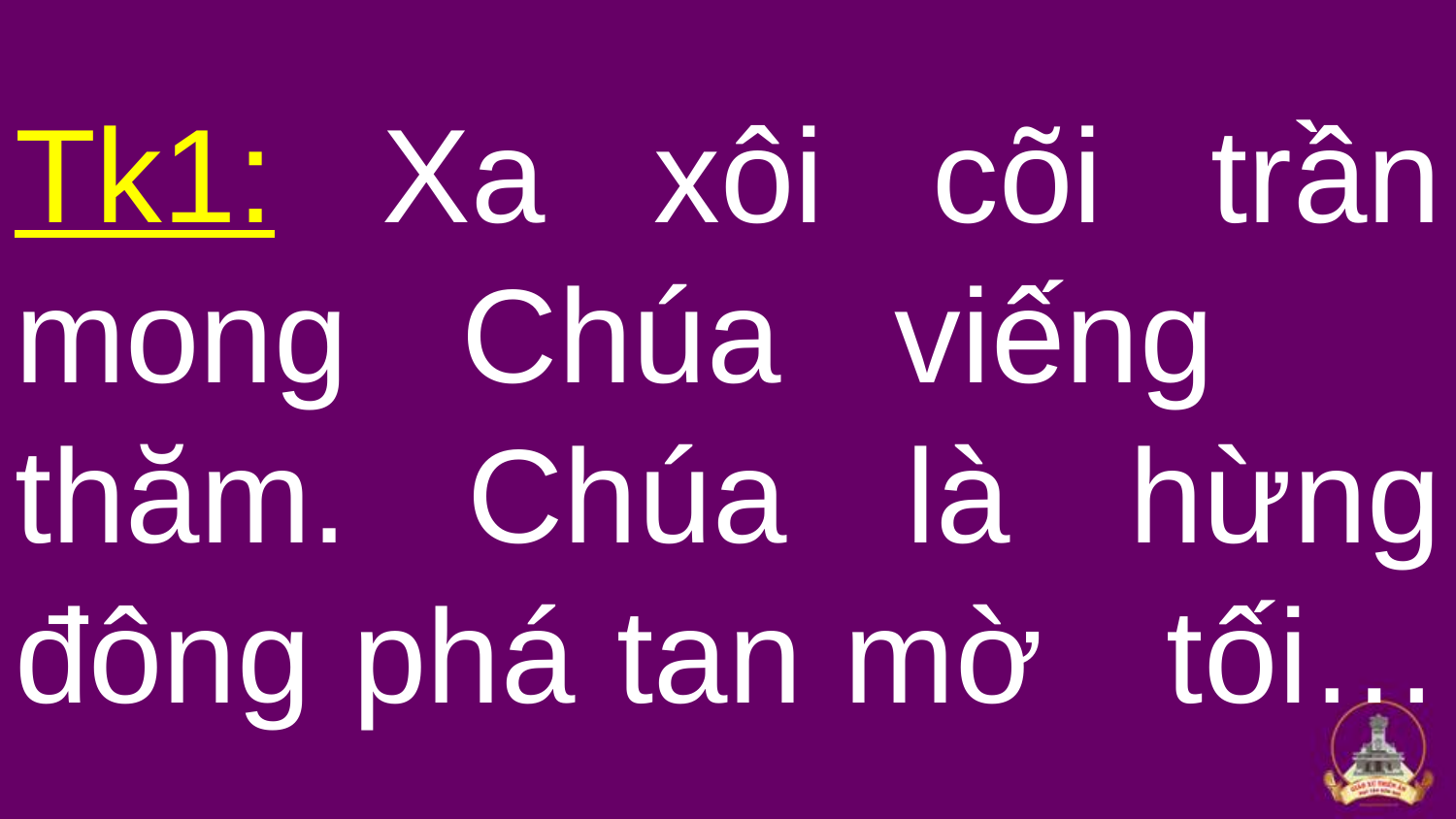

# Tk1: Xa xôi cõi trần mong Chúa viếng   thăm. Chúa là hừng đông phá tan mờ   tối…